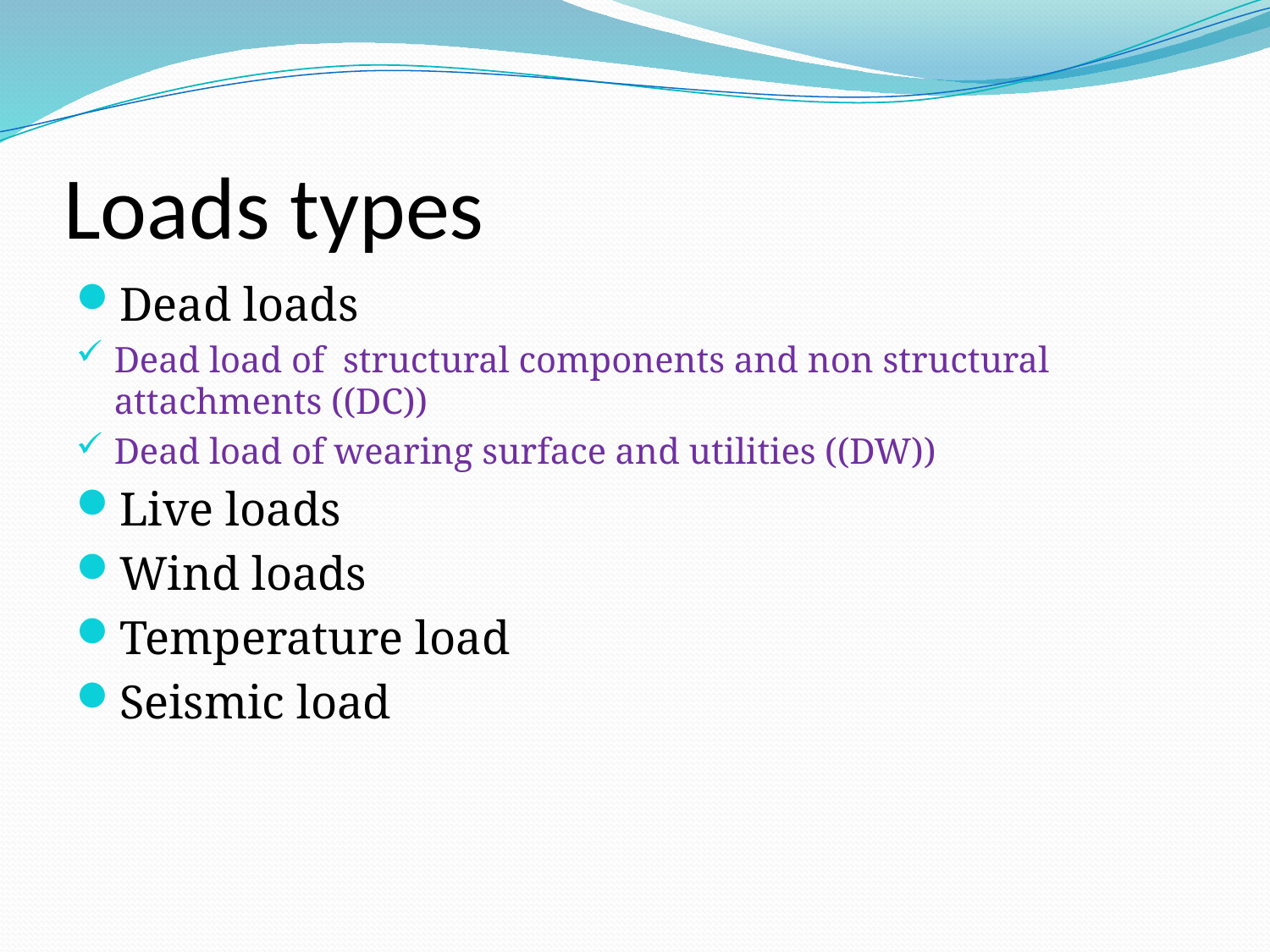

# Loads types
Dead loads
Dead load of  structural components and non structural attachments ((DC))
Dead load of wearing surface and utilities ((DW))
Live loads
Wind loads
Temperature load
Seismic load